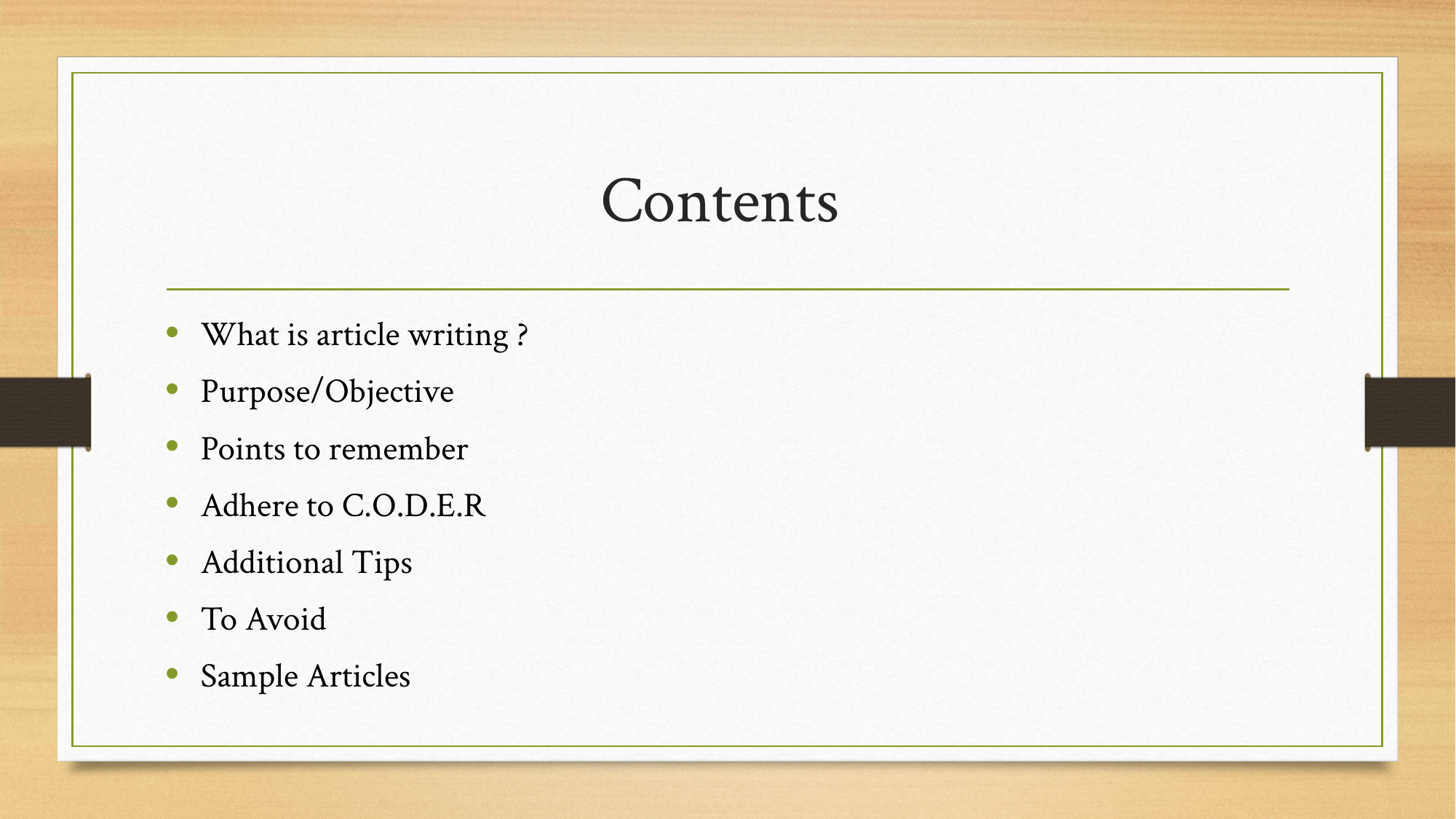

# Contents
What is article writing ?
Purpose/Objective
Points to remember
Adhere to C.O.D.E.R
Additional Tips
To Avoid
Sample Articles